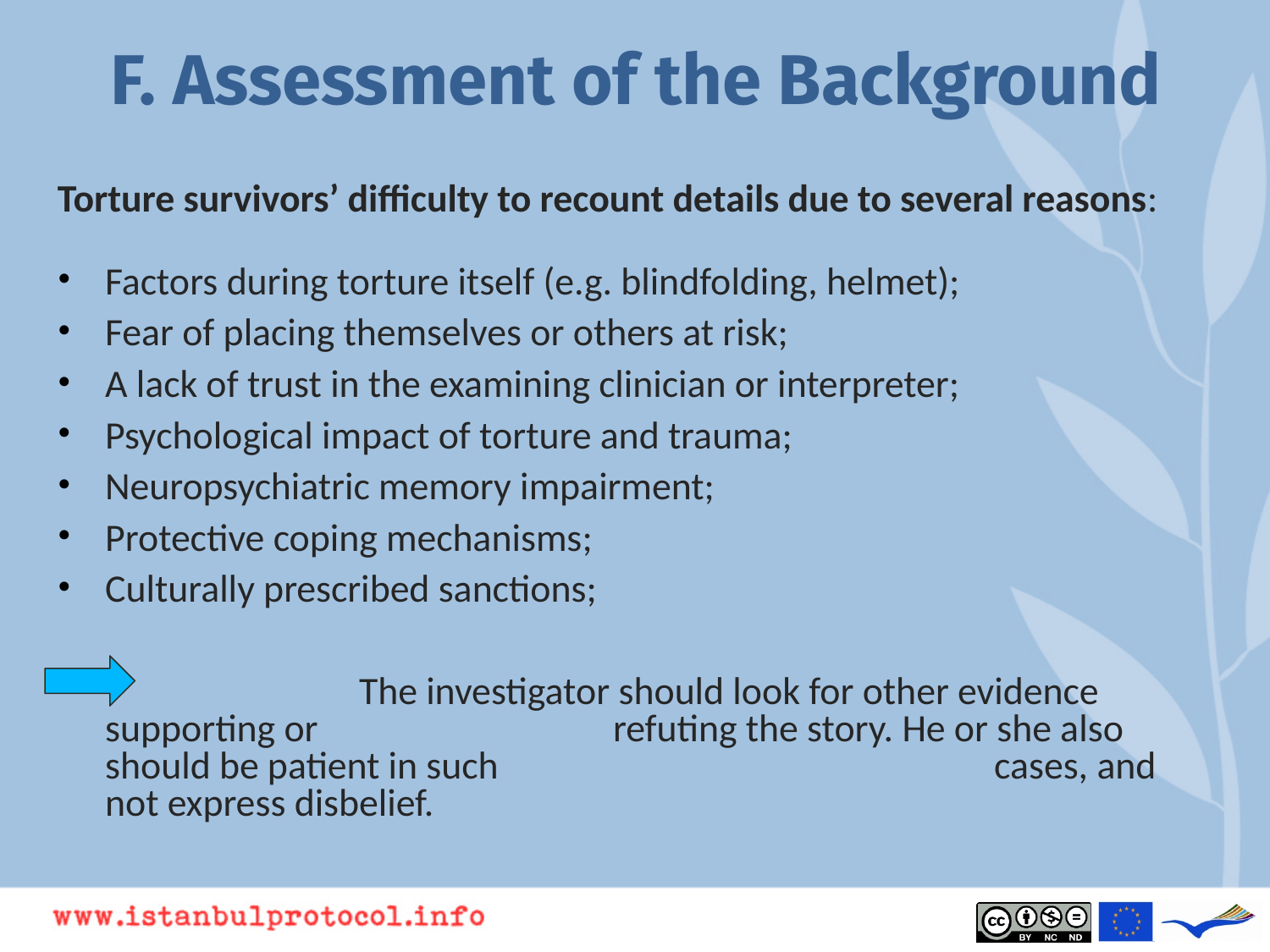

# F. Assessment of the Background
Torture survivors’ difficulty to recount details due to several reasons:

Factors during torture itself (e.g. blindfolding, helmet);
Fear of placing themselves or others at risk;
A lack of trust in the examining clinician or interpreter;
Psychological impact of torture and trauma;
Neuropsychiatric memory impairment;
Protective coping mechanisms;
Culturally prescribed sanctions;

			The investigator should look for other evidence supporting or 			refuting the story. He or she also should be patient in such 				cases, and not express disbelief.